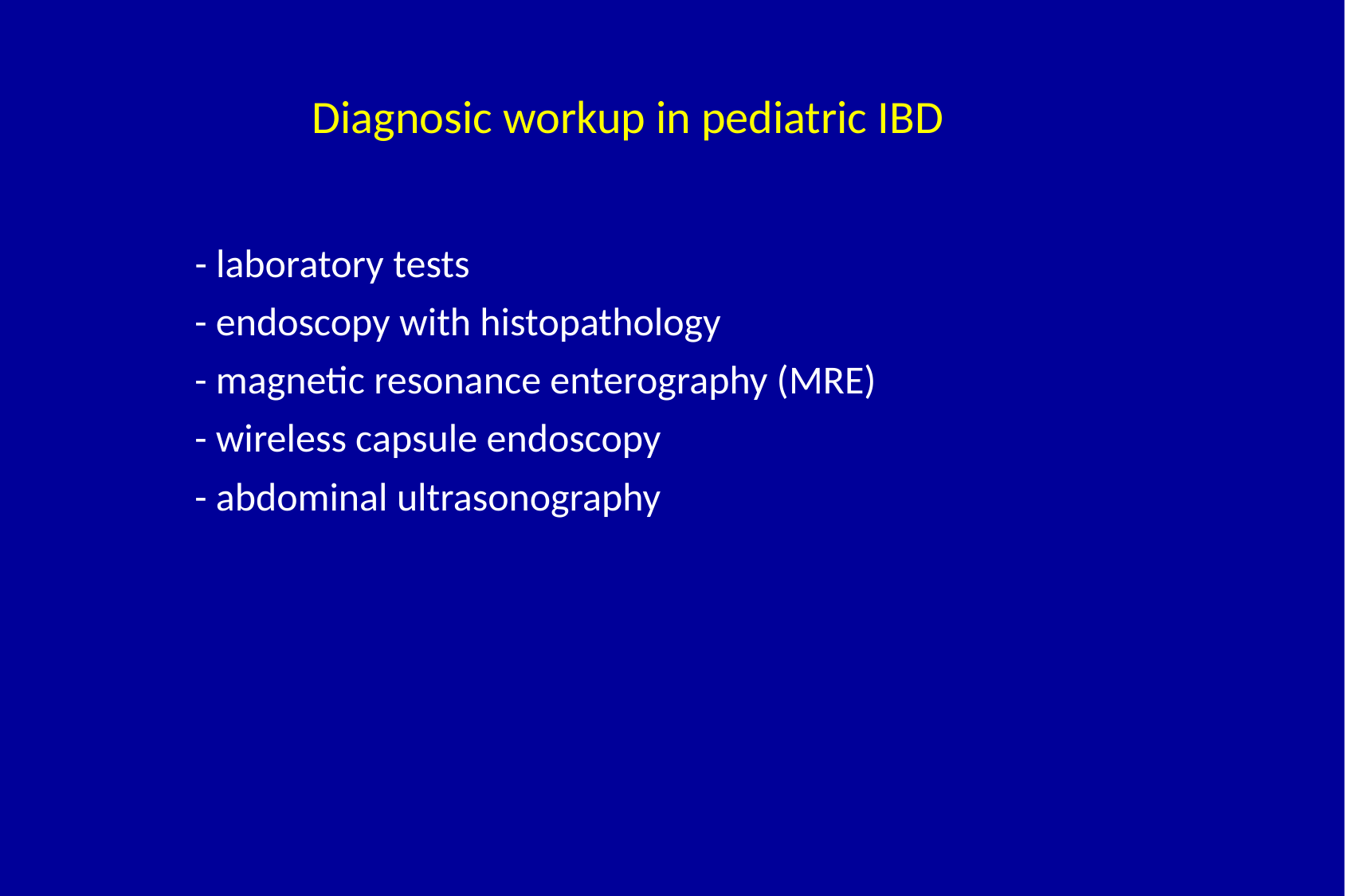

# Diagnosic workup in pediatric IBD

- laboratory tests
- endoscopy with histopathology
- magnetic resonance enterography (MRE)
- wireless capsule endoscopy
- abdominal ultrasonography